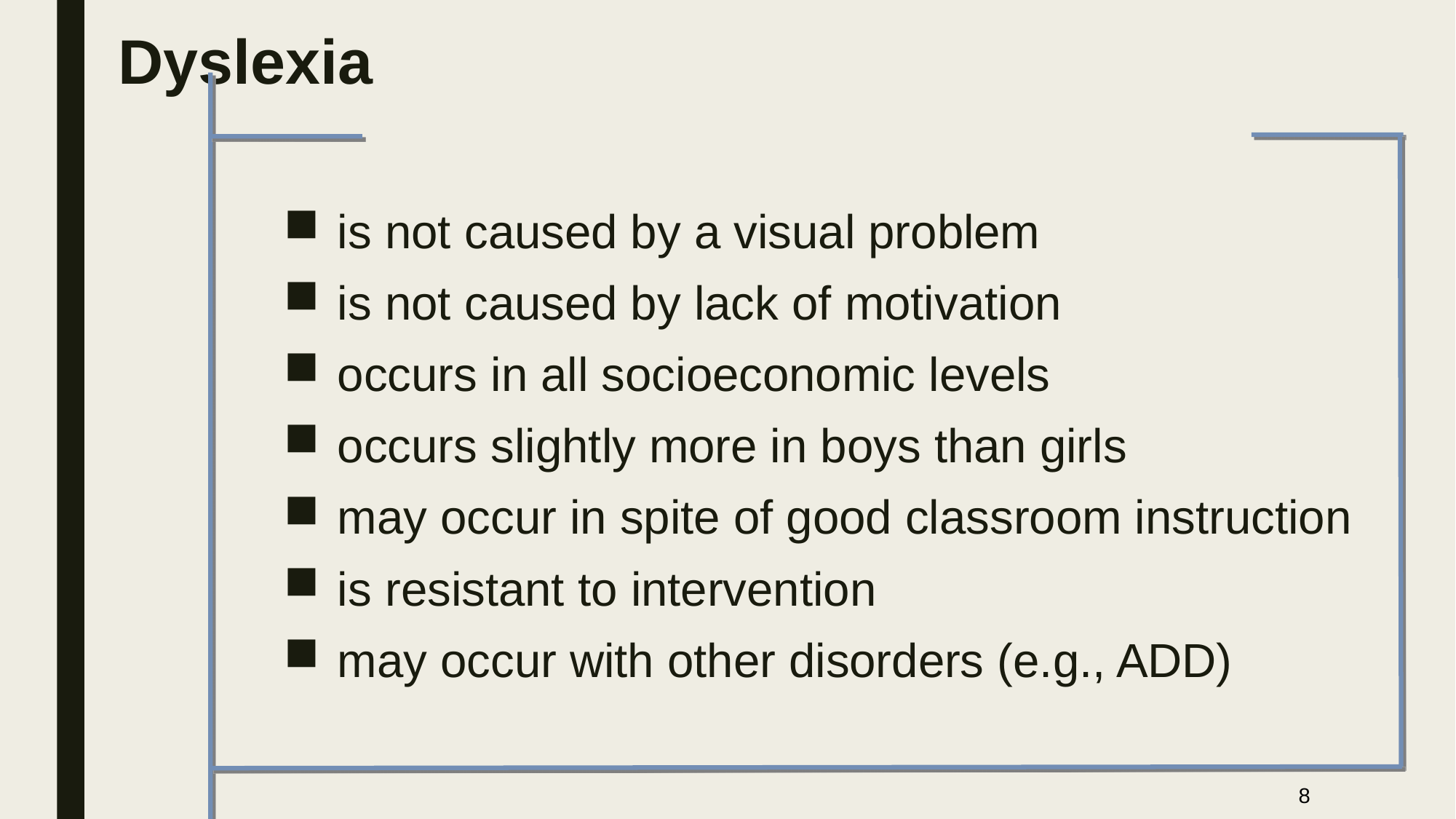

# Dyslexia

is not caused by a visual problem
is not caused by lack of motivation
occurs in all socioeconomic levels
occurs slightly more in boys than girls
may occur in spite of good classroom instruction
is resistant to intervention
may occur with other disorders (e.g., ADD)
8